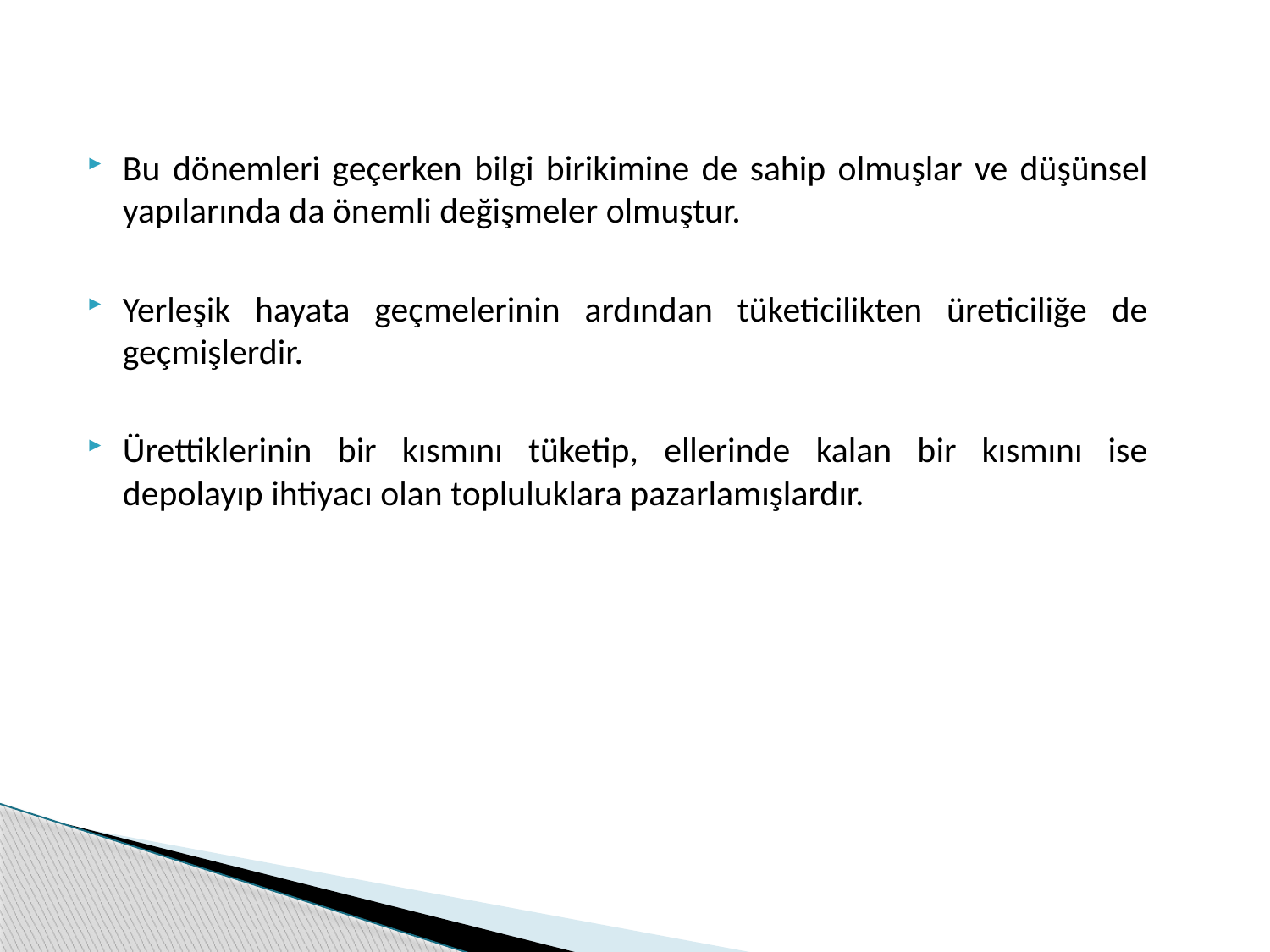

Bu dönemleri geçerken bilgi birikimine de sahip olmuşlar ve düşünsel yapılarında da önemli değişmeler olmuştur.

Yerleşik hayata geçmelerinin ardından tüketicilikten üreticiliğe de geçmişlerdir.

Ürettiklerinin bir kısmını tüketip, ellerinde kalan bir kısmını ise depolayıp ihtiyacı olan topluluklara pazarlamışlardır.